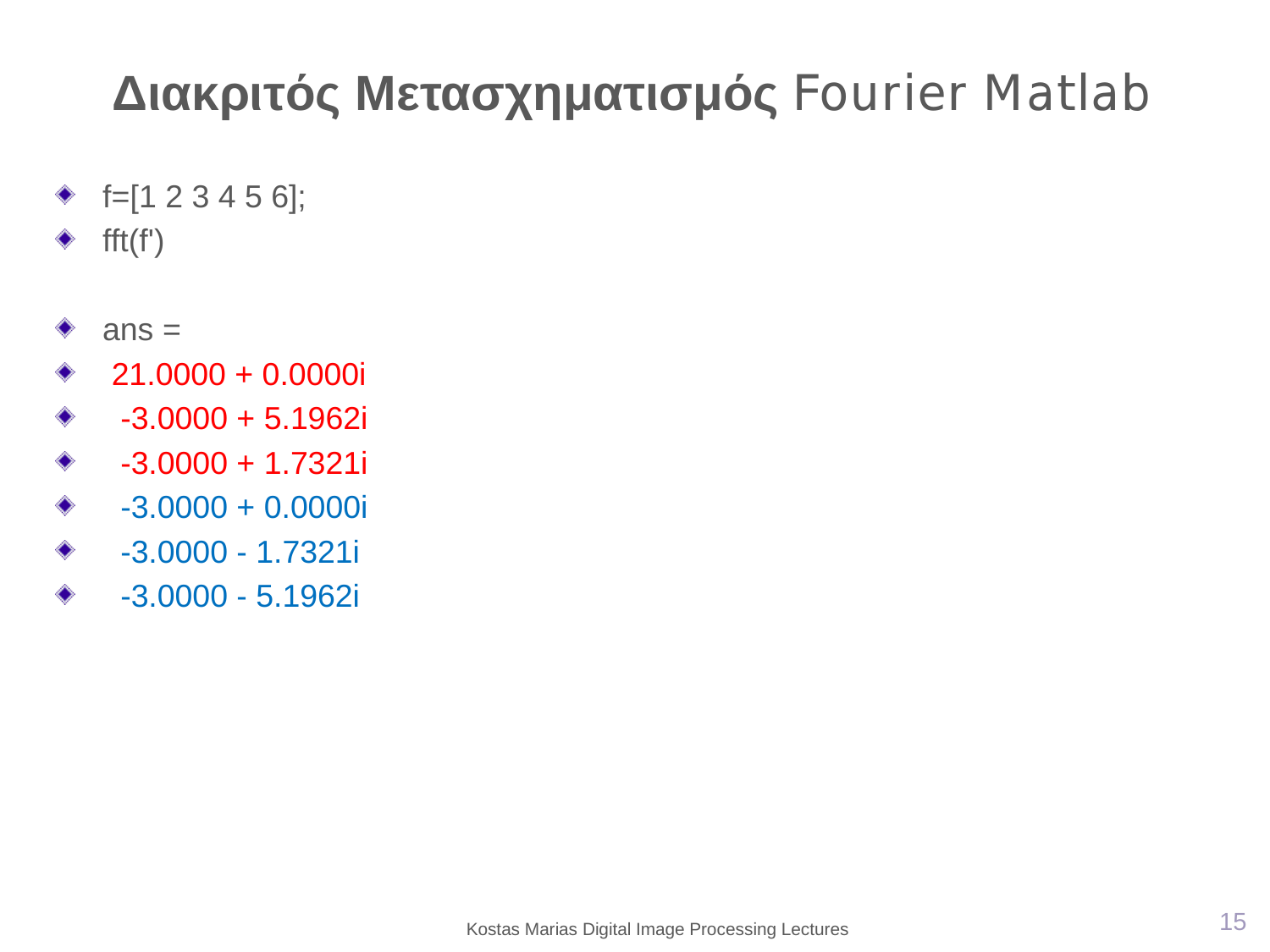

# Διακριτός Μετασχηματισμός Fourier Matlab
f=[1 2 3 4 5 6];
fft(f')

ans =
 21.0000 + 0.0000i
  -3.0000 + 5.1962i
  -3.0000 + 1.7321i
  -3.0000 + 0.0000i
  -3.0000 - 1.7321i
  -3.0000 - 5.1962i